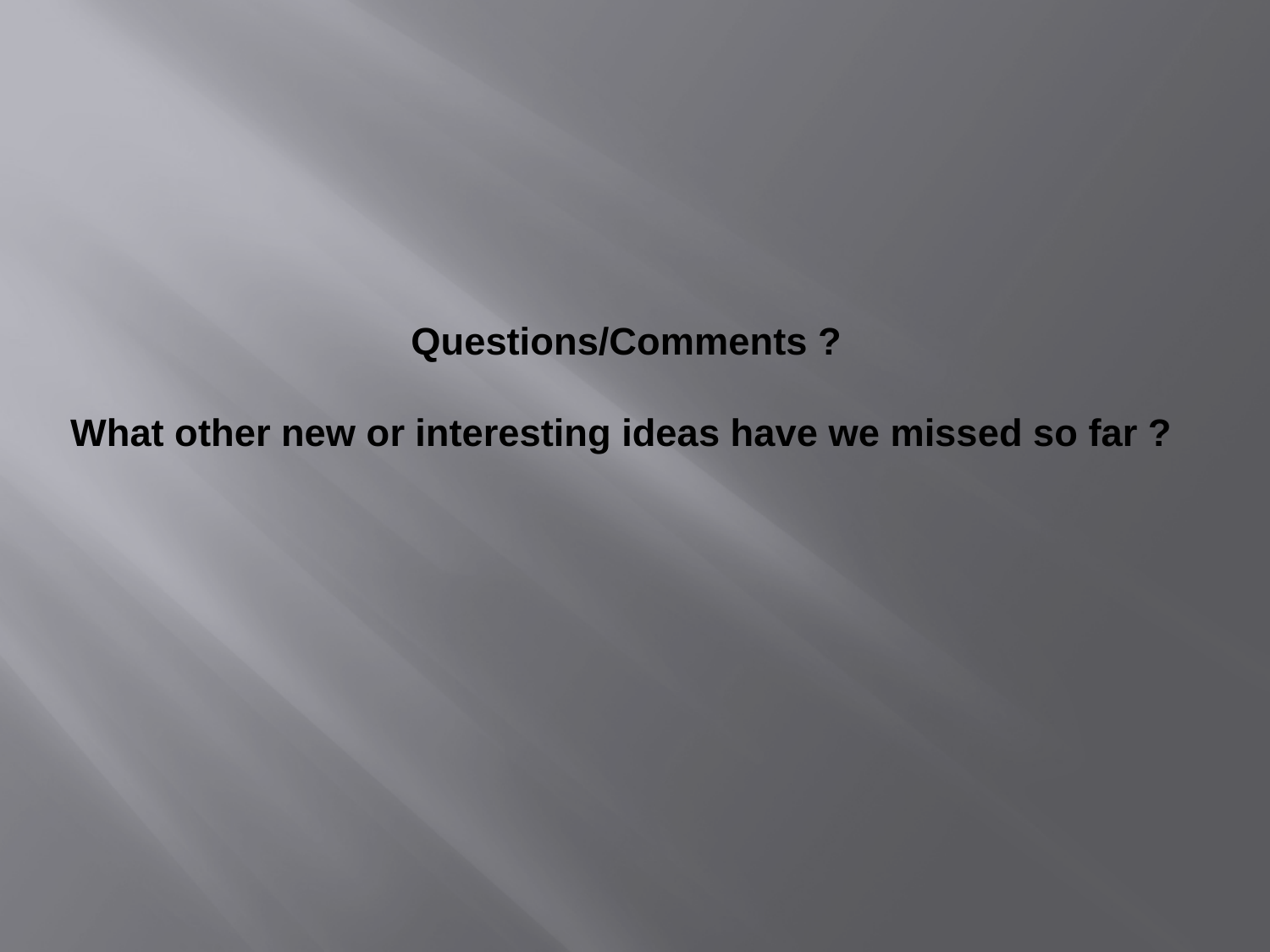

# Questions/Comments ? What other new or interesting ideas have we missed so far ?